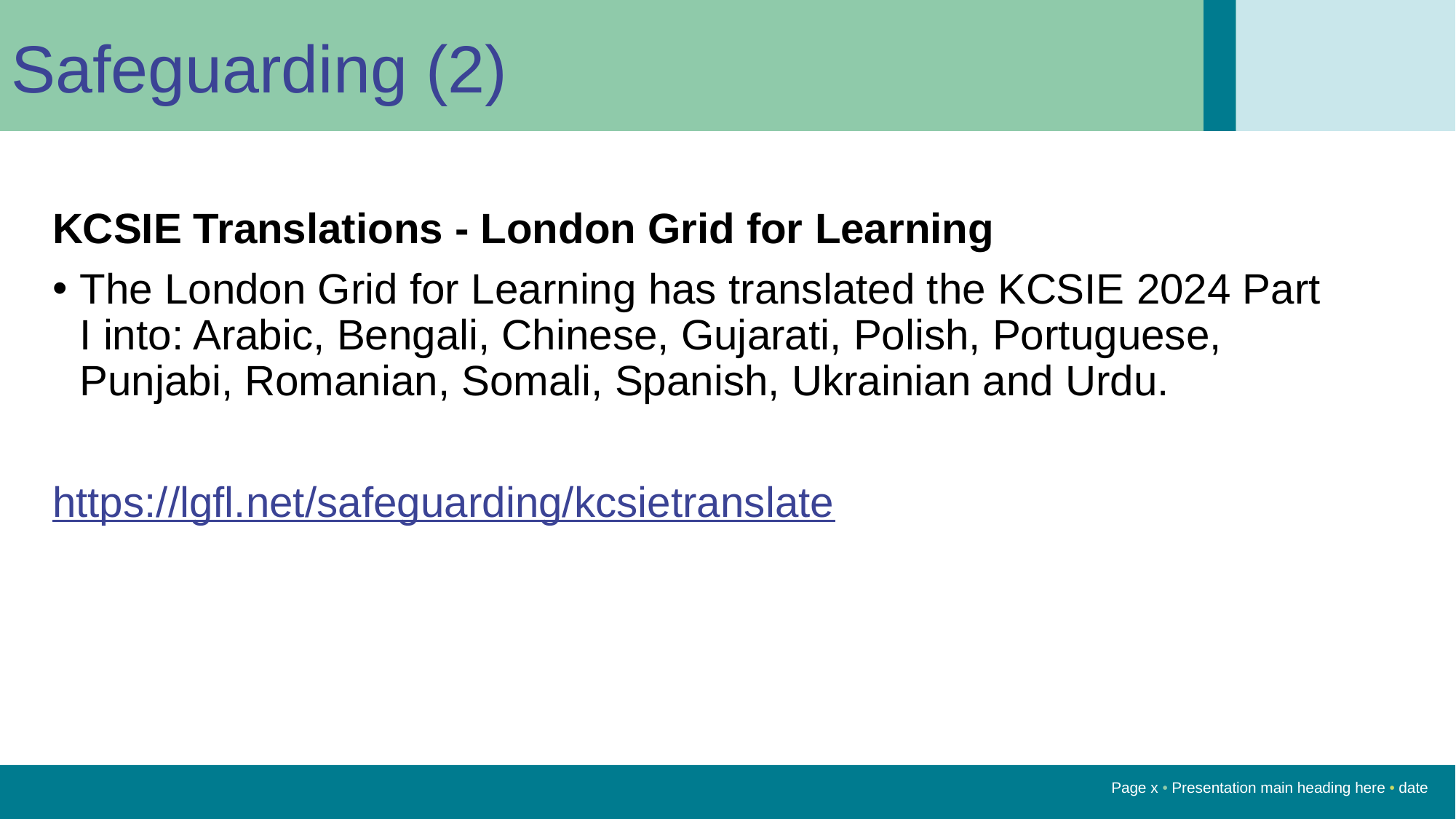

Safeguarding (2)

KCSIE Translations - London Grid for Learning
The London Grid for Learning has translated the KCSIE 2024 Part I into: Arabic, Bengali, Chinese, Gujarati, Polish, Portuguese, Punjabi, Romanian, Somali, Spanish, Ukrainian and Urdu.

https://lgfl.net/safeguarding/kcsietranslate
Page x • Presentation main heading here • date